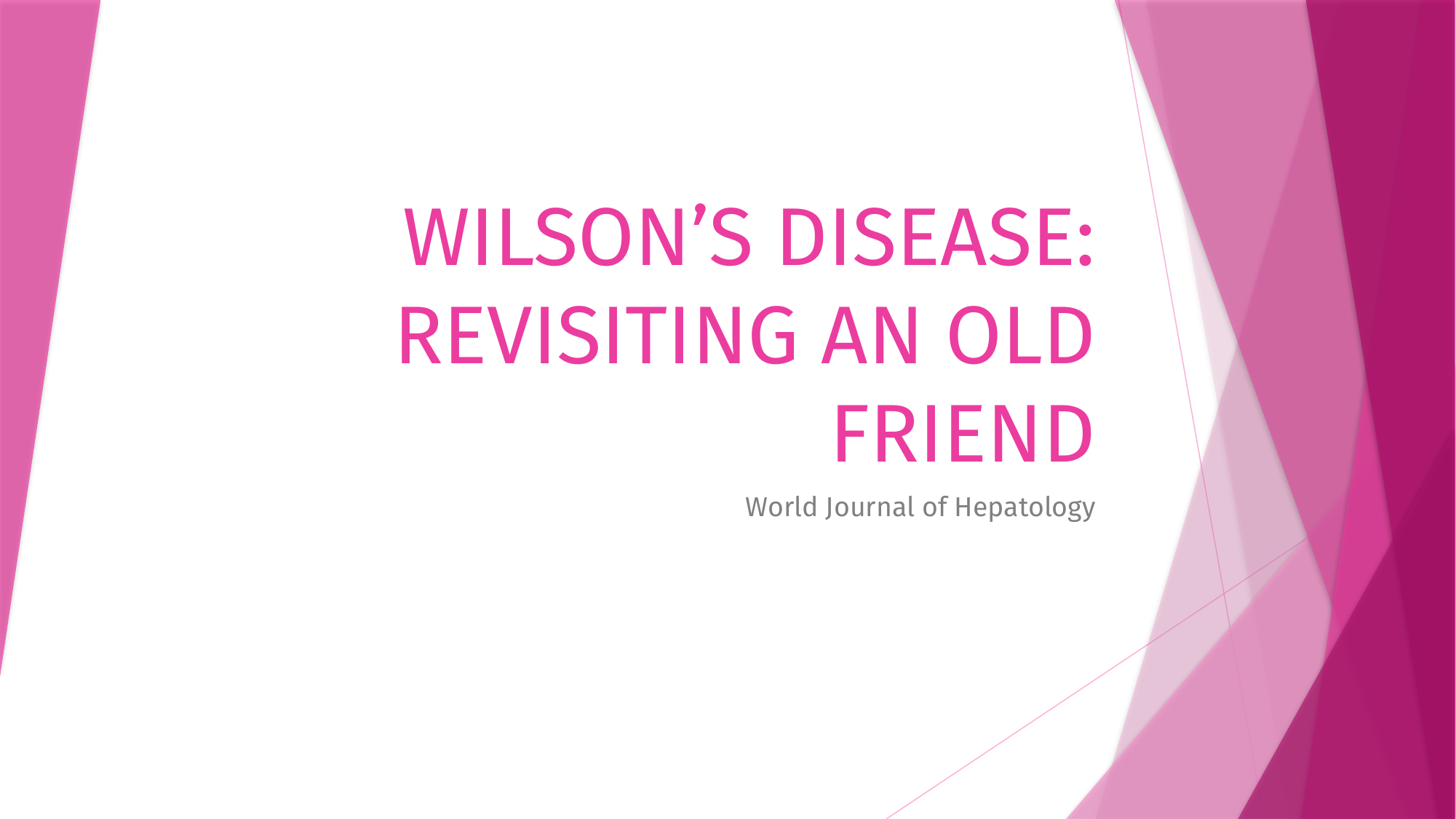

# WILSON’S DISEASE: REVISITING AN OLD FRIEND
World Journal of Hepatology